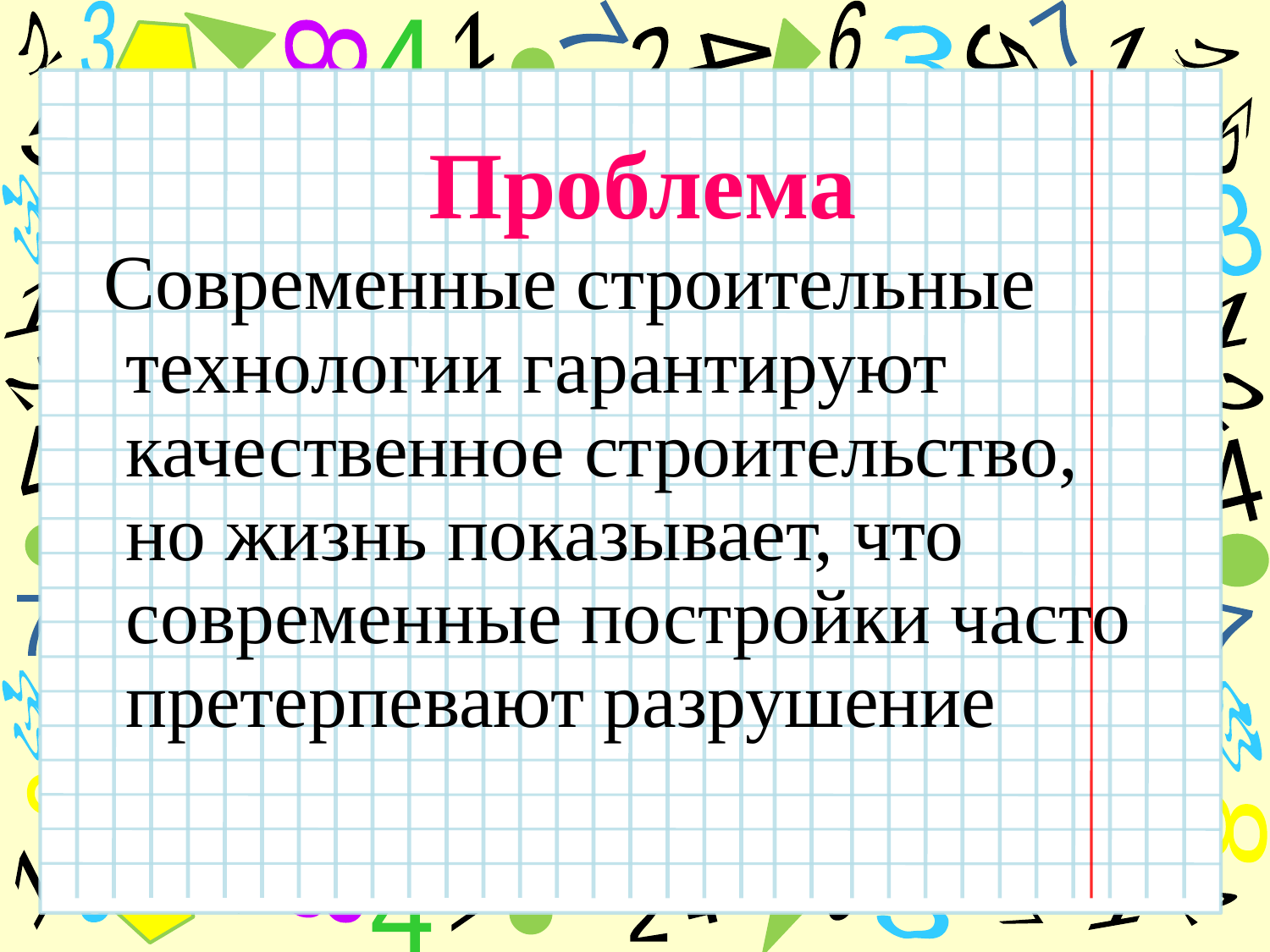

1

3
6
7
7
8
4
1
2

5
4
2
3

2
5
3
1
2
4

7
3
8
1
5
3
1
2
4

7
3
8
1

3
6
7
7
8
4
1
2

5
4
2
3

Проблема

  Современные строительные технологии гарантируют качественное строительство, но жизнь показывает, что современные постройки часто претерпевают разрушение